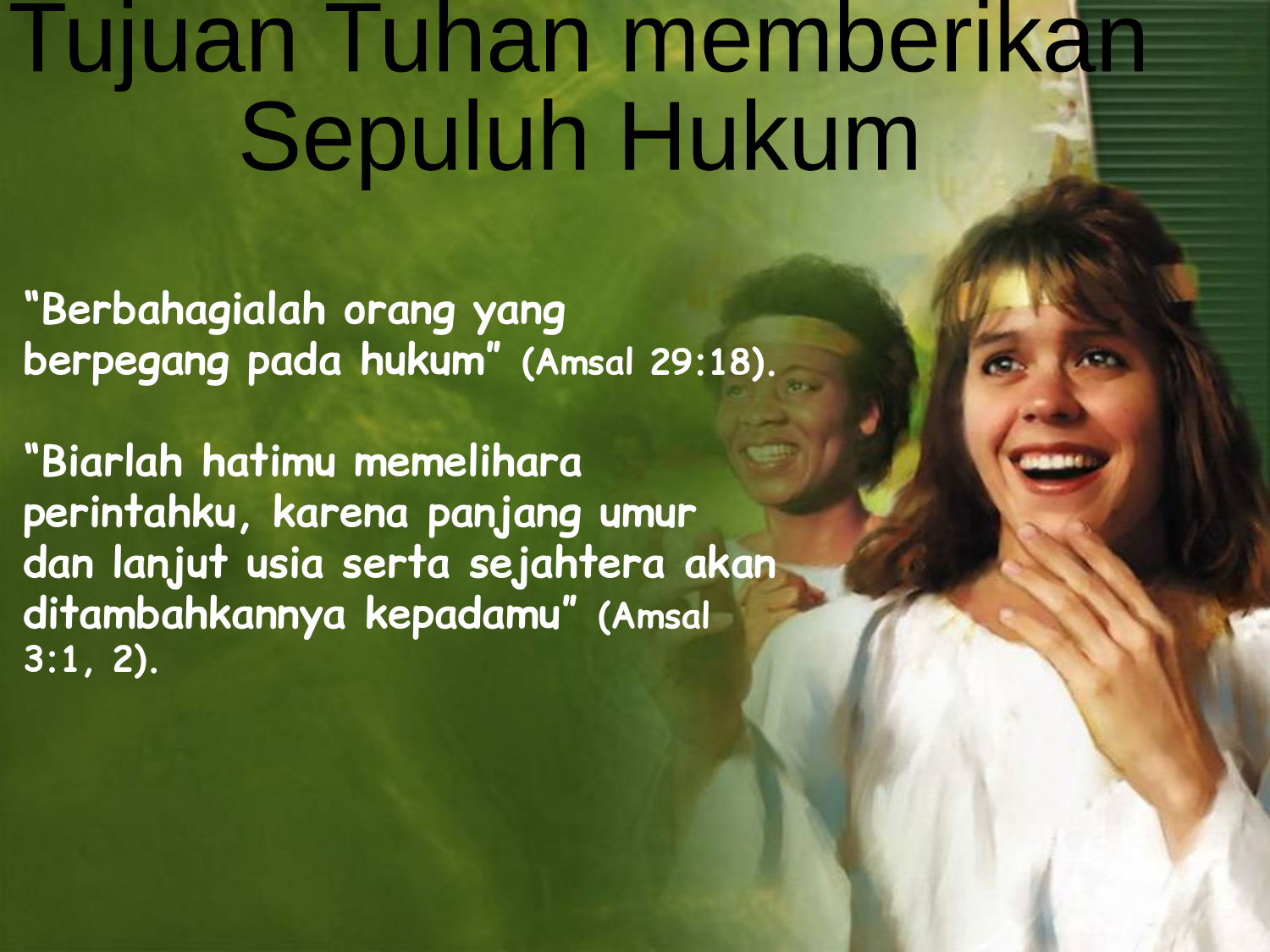

Tujuan Tuhan memberikan
Sepuluh Hukum
“Berbahagialah orang yang berpegang pada hukum” (Amsal 29:18).

“Biarlah hatimu memelihara perintahku, karena panjang umur dan lanjut usia serta sejahtera akan ditambahkannya kepadamu” (Amsal 3:1, 2).